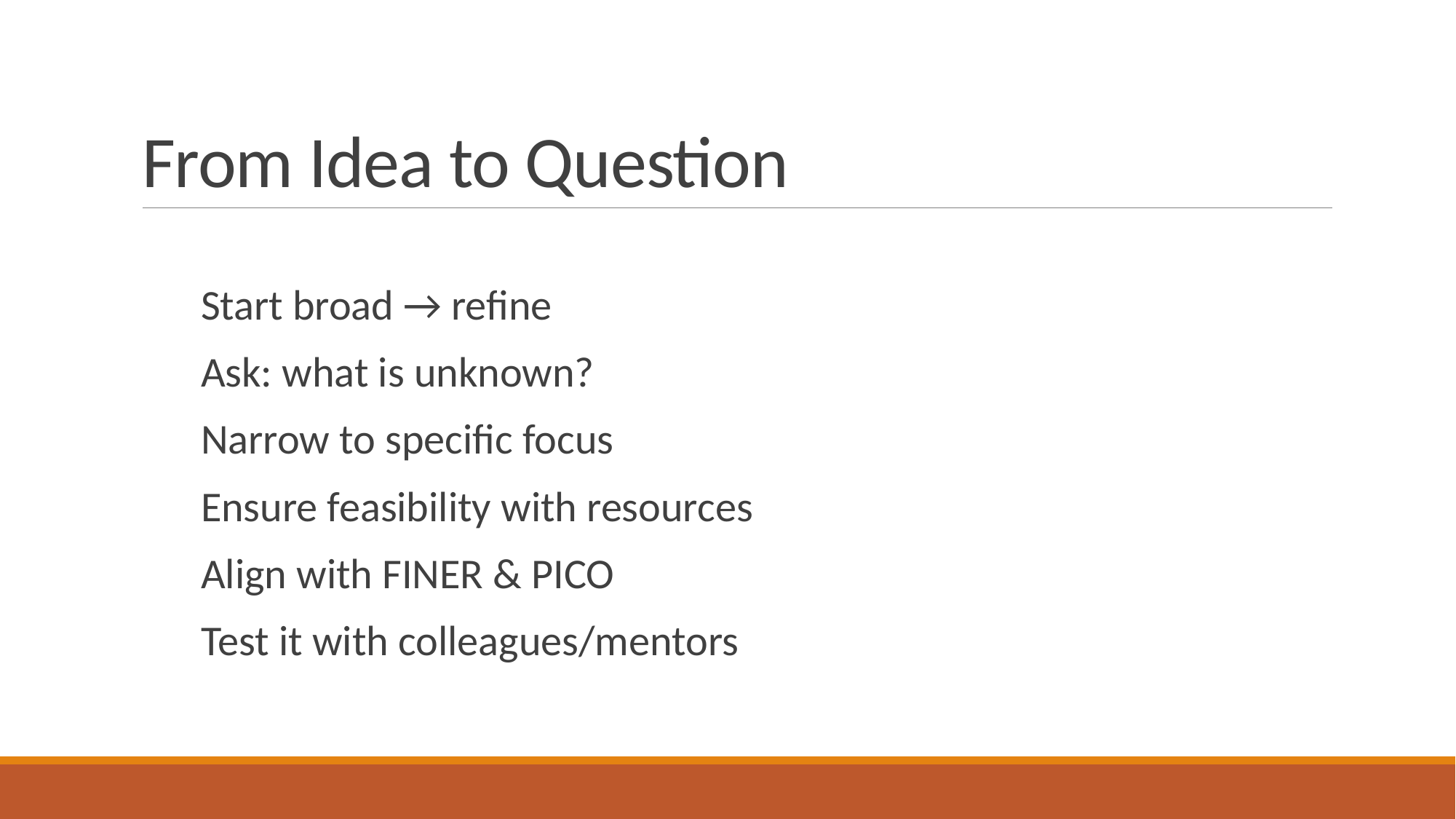

# From Idea to Question

Start broad → refine
Ask: what is unknown?
Narrow to specific focus
Ensure feasibility with resources
Align with FINER & PICO
Test it with colleagues/mentors